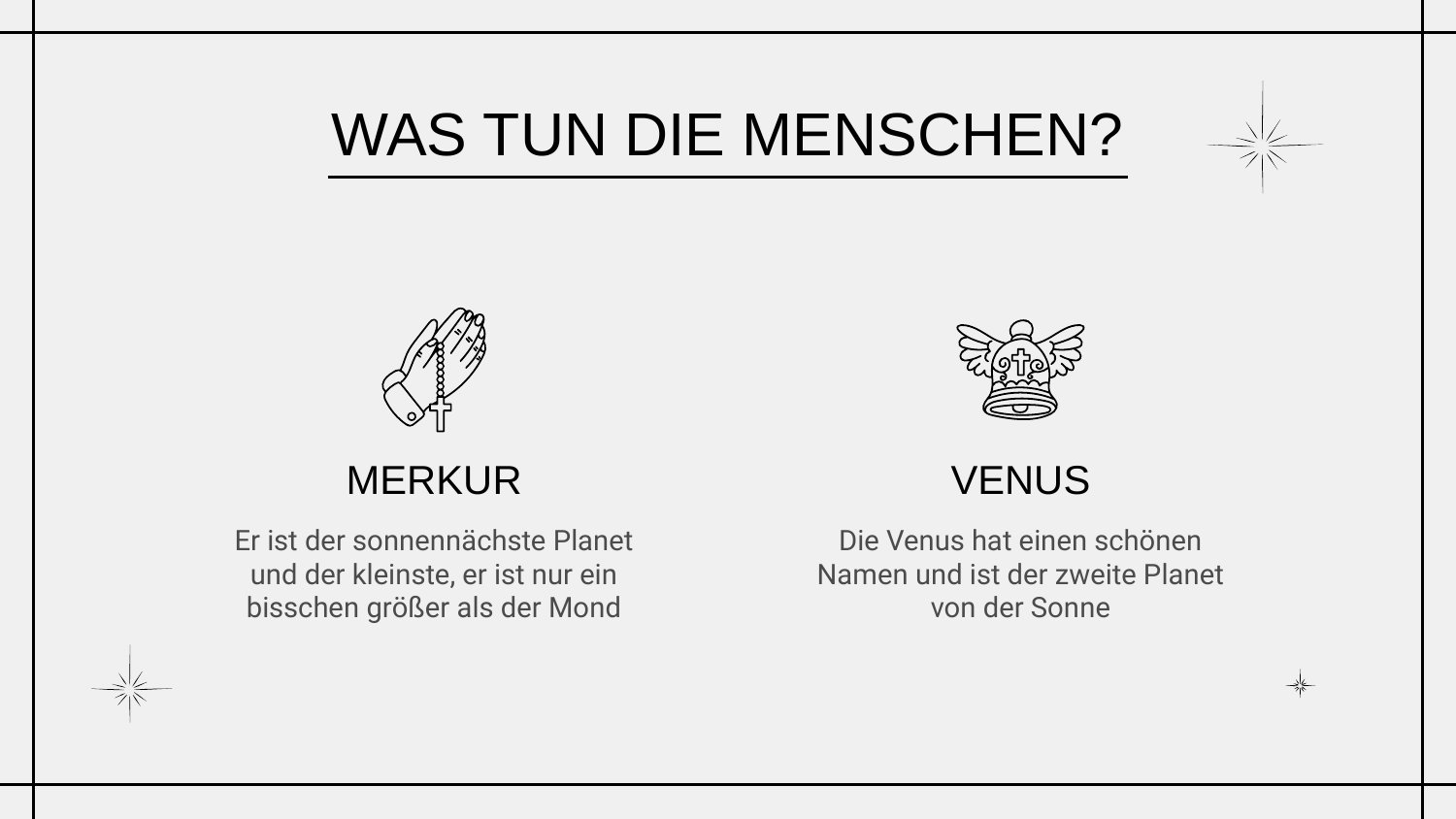

# WAS TUN DIE MENSCHEN?

MERKUR
VENUS
Er ist der sonnennächste Planet und der kleinste, er ist nur ein bisschen größer als der Mond
Die Venus hat einen schönen Namen und ist der zweite Planet von der Sonne